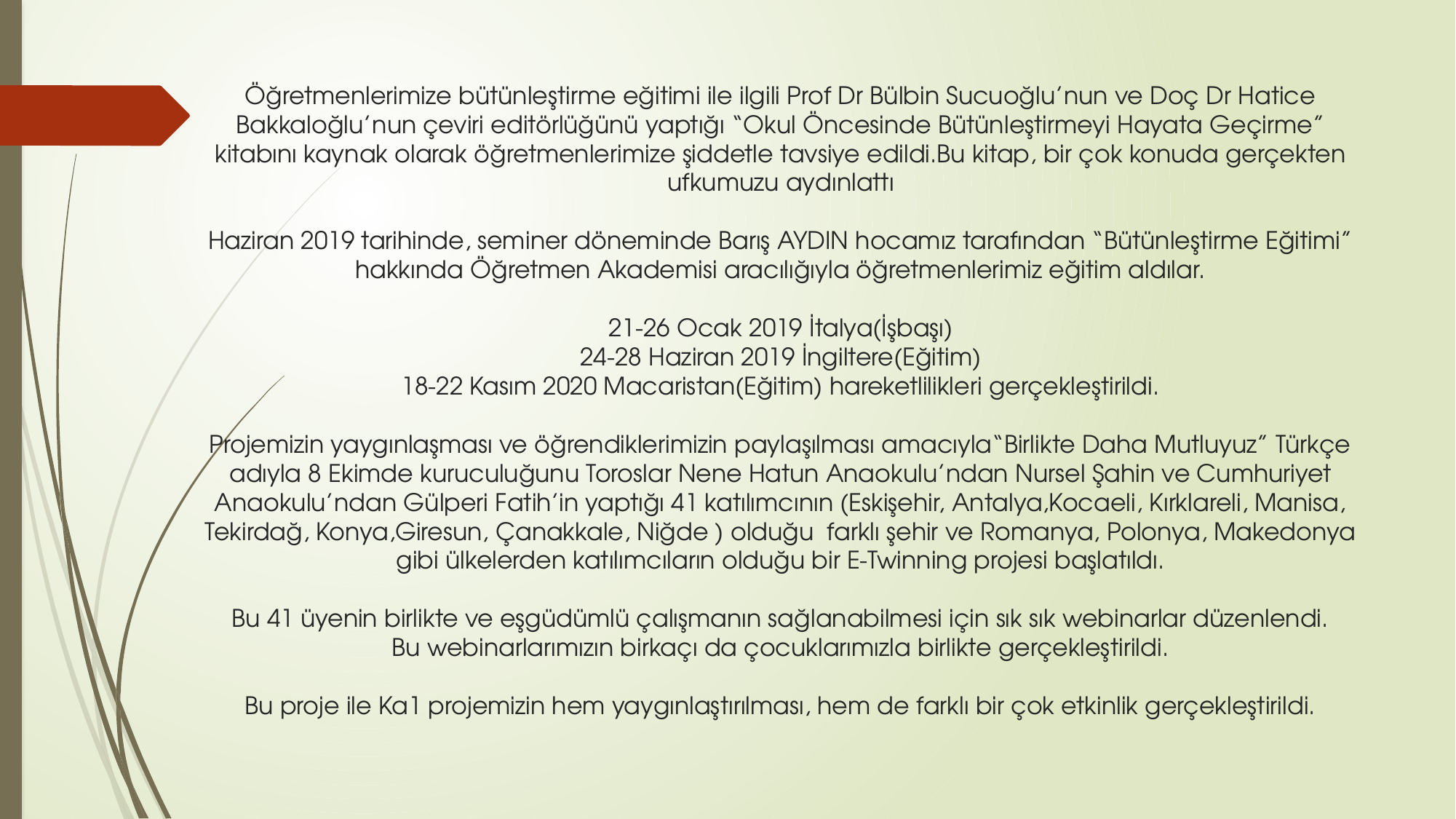

# Öğretmenlerimize bütünleştirme eğitimi ile ilgili Prof Dr Bülbin Sucuoğlu’nun ve Doç Dr Hatice Bakkaloğlu’nun çeviri editörlüğünü yaptığı “Okul Öncesinde Bütünleştirmeyi Hayata Geçirme” kitabını kaynak olarak öğretmenlerimize şiddetle tavsiye edildi.Bu kitap, bir çok konuda gerçekten ufkumuzu aydınlattı Haziran 2019 tarihinde, seminer döneminde Barış AYDIN hocamız tarafından “Bütünleştirme Eğitimi” hakkında Öğretmen Akademisi aracılığıyla öğretmenlerimiz eğitim aldılar. 21-26 Ocak 2019 İtalya(İşbaşı) 24-28 Haziran 2019 İngiltere(Eğitim) 18-22 Kasım 2020 Macaristan(Eğitim) hareketlilikleri gerçekleştirildi. Projemizin yaygınlaşması ve öğrendiklerimizin paylaşılması amacıyla“Birlikte Daha Mutluyuz” Türkçe adıyla 8 Ekimde kuruculuğunu Toroslar Nene Hatun Anaokulu’ndan Nursel Şahin ve Cumhuriyet Anaokulu’ndan Gülperi Fatih’in yaptığı 41 katılımcının (Eskişehir, Antalya,Kocaeli, Kırklareli, Manisa, Tekirdağ, Konya,Giresun, Çanakkale, Niğde ) olduğu  farklı şehir ve Romanya, Polonya, Makedonya gibi ülkelerden katılımcıların olduğu bir E-Twinning projesi başlatıldı. Bu 41 üyenin birlikte ve eşgüdümlü çalışmanın sağlanabilmesi için sık sık webinarlar düzenlendi. Bu webinarlarımızın birkaçı da çocuklarımızla birlikte gerçekleştirildi. Bu proje ile Ka1 projemizin hem yaygınlaştırılması, hem de farklı bir çok etkinlik gerçekleştirildi.